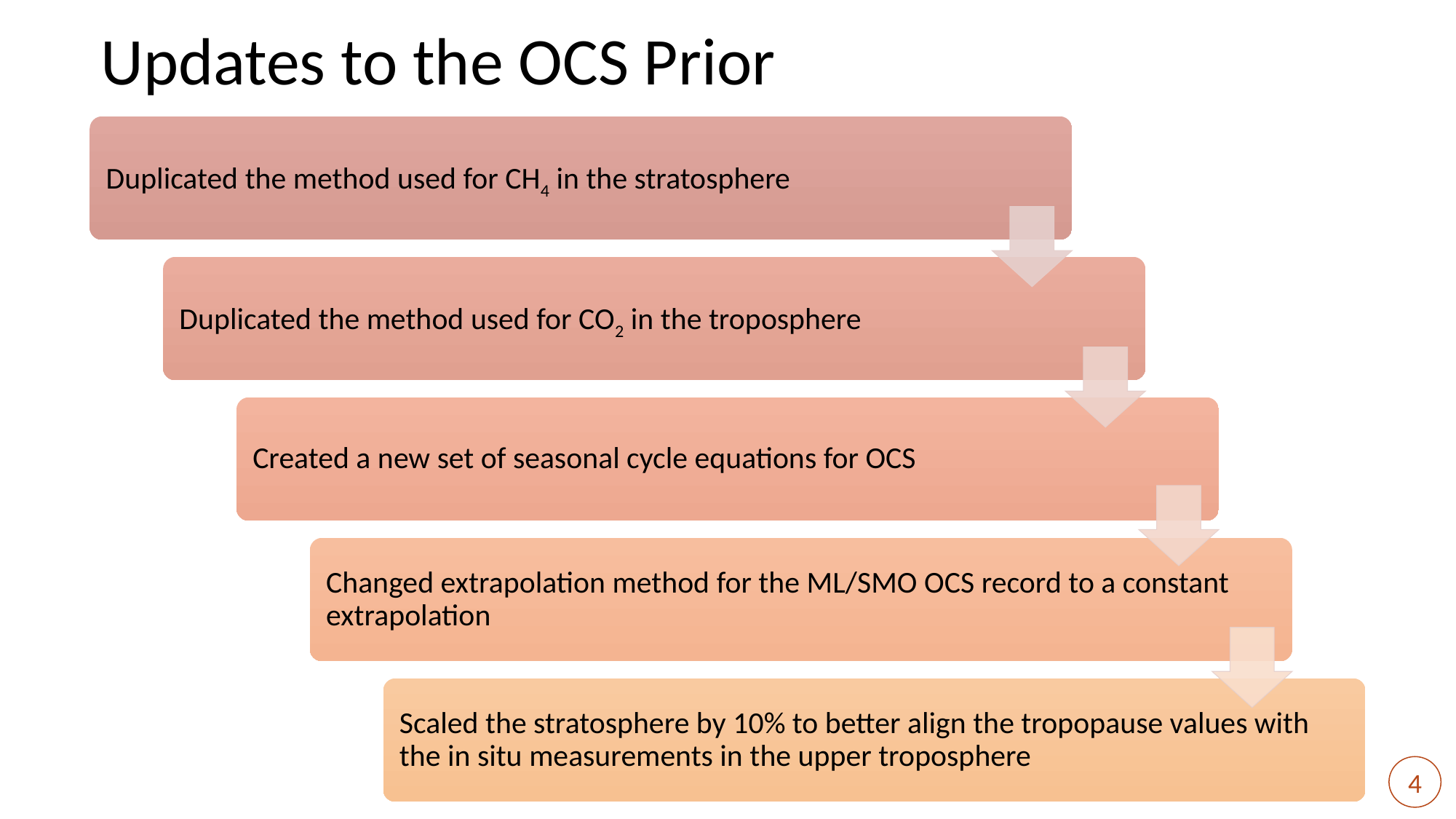

# Updates to the OCS Prior
Duplicated the method used for CH4 in the stratosphere
Duplicated the method used for CO2 in the troposphere
Created a new set of seasonal cycle equations for OCS
Changed extrapolation method for the ML/SMO OCS record to a constant extrapolation
Scaled the stratosphere by 10% to better align the tropopause values with the in situ measurements in the upper troposphere

4